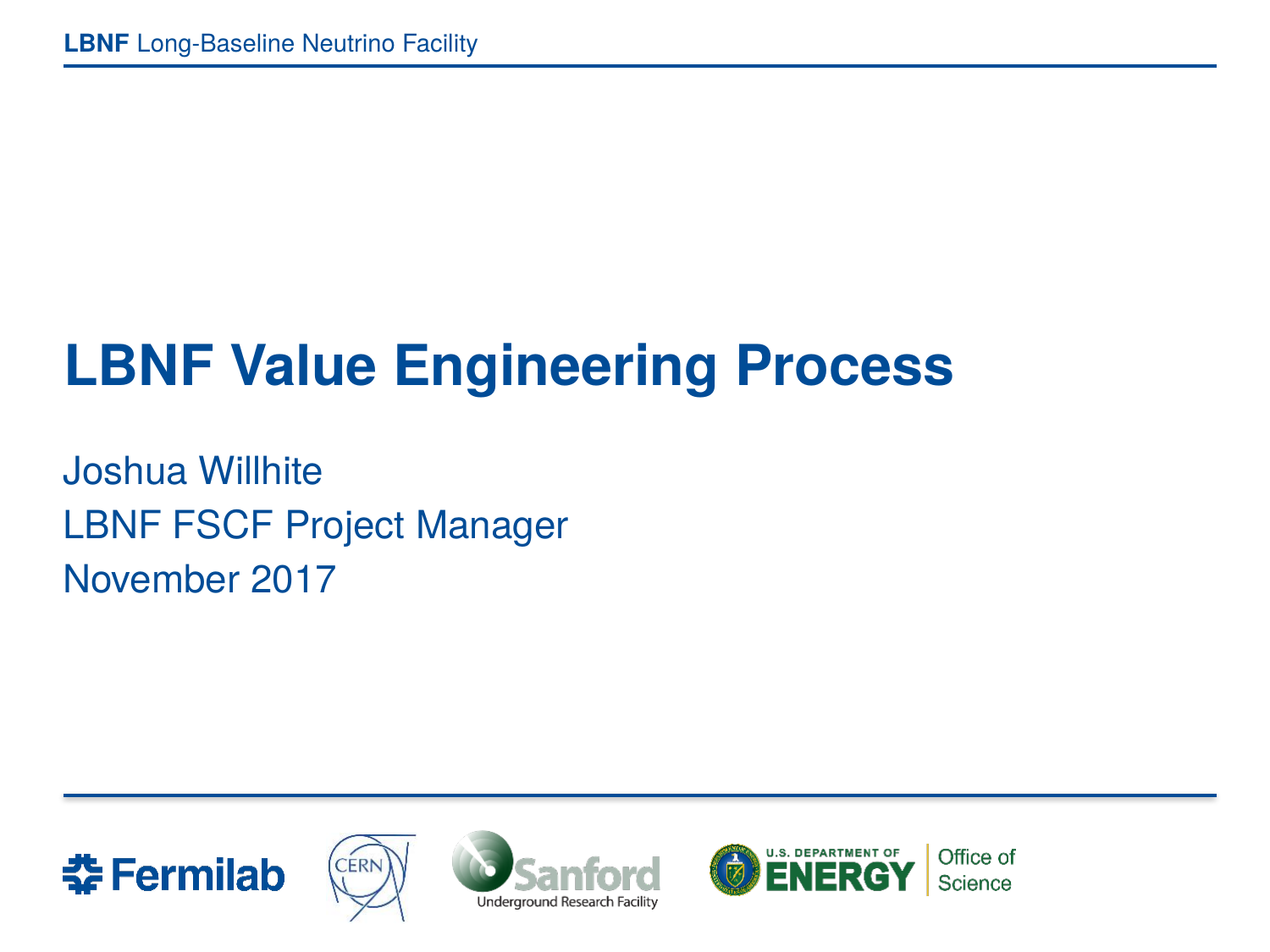

# LBNF Value Engineering Process
Joshua Willhite
LBNF FSCF Project Manager
November 2017